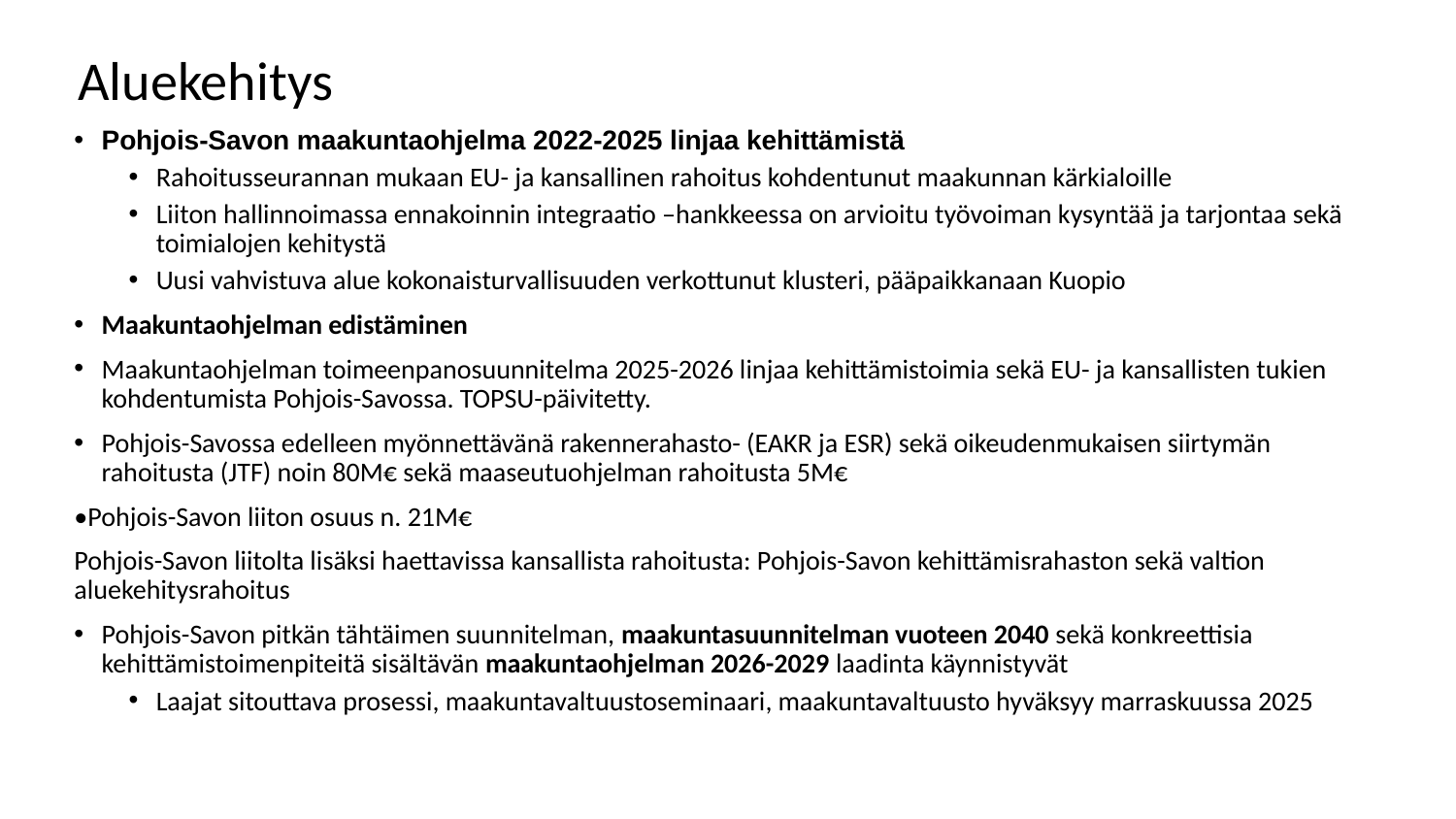

# Aluekehitys
Pohjois-Savon maakuntaohjelma 2022-2025 linjaa kehittämistä
Rahoitusseurannan mukaan EU- ja kansallinen rahoitus kohdentunut maakunnan kärkialoille
Liiton hallinnoimassa ennakoinnin integraatio –hankkeessa on arvioitu työvoiman kysyntää ja tarjontaa sekä toimialojen kehitystä
Uusi vahvistuva alue kokonaisturvallisuuden verkottunut klusteri, pääpaikkanaan Kuopio
Maakuntaohjelman edistäminen
Maakuntaohjelman toimeenpanosuunnitelma 2025-2026 linjaa kehittämistoimia sekä EU- ja kansallisten tukien kohdentumista Pohjois-Savossa. TOPSU-päivitetty.
Pohjois-Savossa edelleen myönnettävänä rakennerahasto- (EAKR ja ESR) sekä oikeudenmukaisen siirtymän rahoitusta (JTF) noin 80M€ sekä maaseutuohjelman rahoitusta 5M€
•Pohjois-Savon liiton osuus n. 21M€
Pohjois-Savon liitolta lisäksi haettavissa kansallista rahoitusta: Pohjois-Savon kehittämisrahaston sekä valtion aluekehitysrahoitus
Pohjois-Savon pitkän tähtäimen suunnitelman, maakuntasuunnitelman vuoteen 2040 sekä konkreettisia kehittämistoimenpiteitä sisältävän maakuntaohjelman 2026-2029 laadinta käynnistyvät
Laajat sitouttava prosessi, maakuntavaltuustoseminaari, maakuntavaltuusto hyväksyy marraskuussa 2025